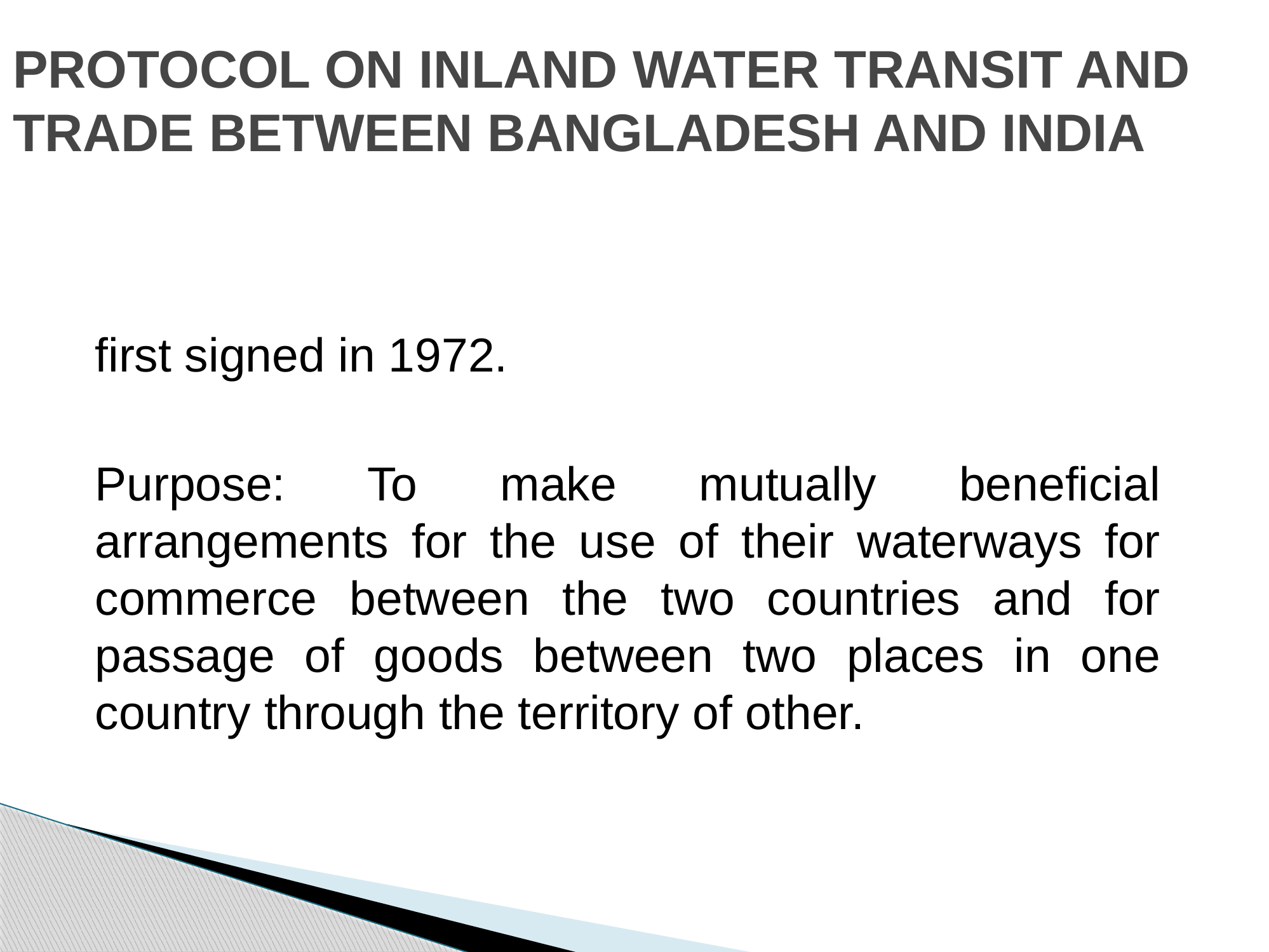

# PROTOCOL ON INLAND WATER TRANSIT AND TRADE BETWEEN BANGLADESH AND INDIA

	first signed in 1972.

	Purpose: To make mutually beneficial arrangements for the use of their waterways for commerce between the two countries and for passage of goods between two places in one country through the territory of other.